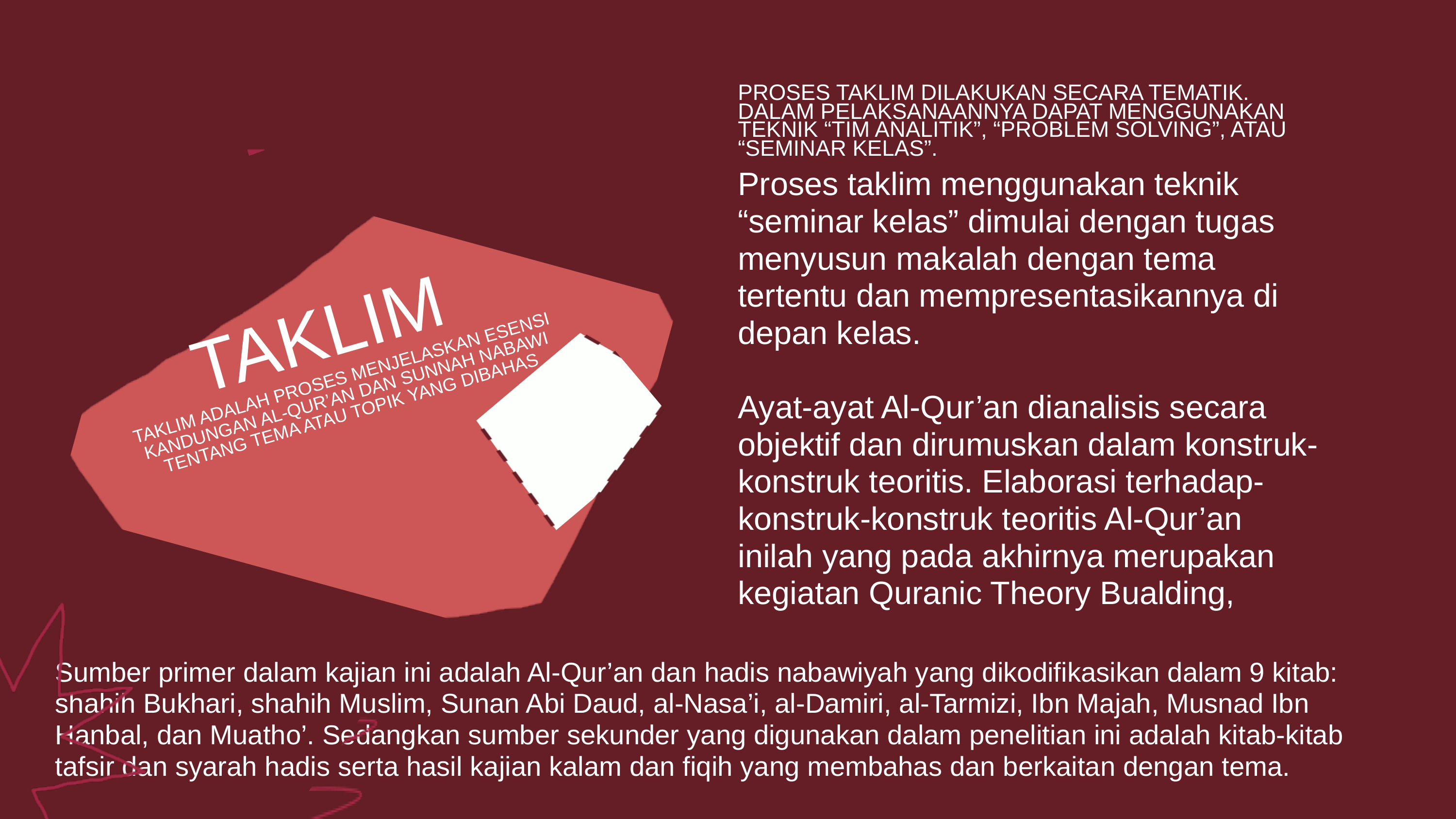

PROSES TAKLIM DILAKUKAN SECARA TEMATIK. DALAM PELAKSANAANNYA DAPAT MENGGUNAKAN TEKNIK “TIM ANALITIK”, “PROBLEM SOLVING”, ATAU “SEMINAR KELAS”.
Proses taklim menggunakan teknik “seminar kelas” dimulai dengan tugas menyusun makalah dengan tema tertentu dan mempresentasikannya di depan kelas.

Ayat-ayat Al-Qur’an dianalisis secara objektif dan dirumuskan dalam konstruk-konstruk teoritis. Elaborasi terhadap-konstruk-konstruk teoritis Al-Qur’an inilah yang pada akhirnya merupakan kegiatan Quranic Theory Bualding,

TAKLIM
TAKLIM ADALAH PROSES MENJELASKAN ESENSI KANDUNGAN AL-QUR’AN DAN SUNNAH NABAWI TENTANG TEMA ATAU TOPIK YANG DIBAHAS

Sumber primer dalam kajian ini adalah Al-Qur’an dan hadis nabawiyah yang dikodifikasikan dalam 9 kitab: shahih Bukhari, shahih Muslim, Sunan Abi Daud, al-Nasa’i, al-Damiri, al-Tarmizi, Ibn Majah, Musnad Ibn Hanbal, dan Muatho’. Sedangkan sumber sekunder yang digunakan dalam penelitian ini adalah kitab-kitab tafsir dan syarah hadis serta hasil kajian kalam dan fiqih yang membahas dan berkaitan dengan tema.